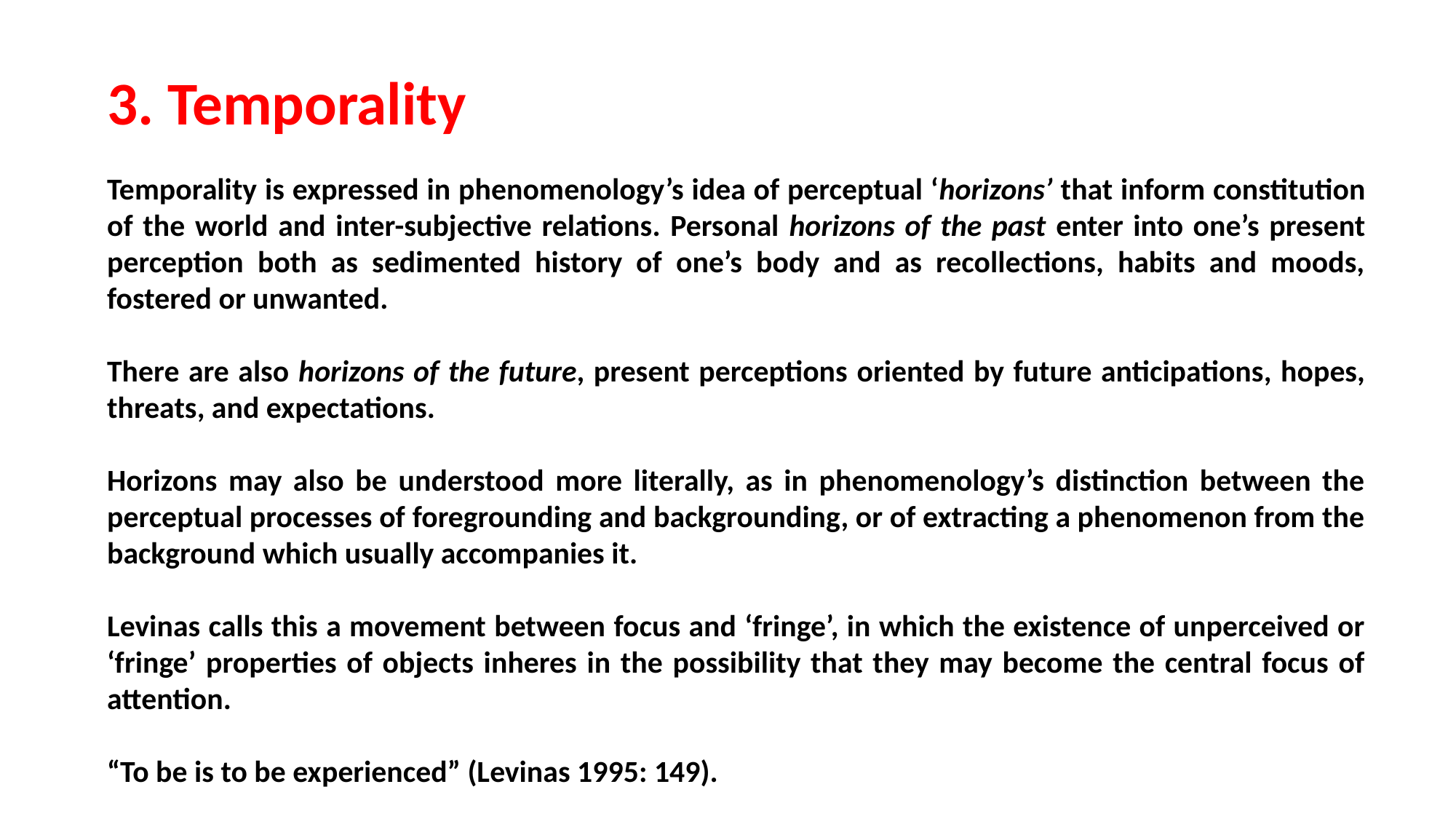

3. Temporality

Temporality is expressed in phenomenology’s idea of perceptual ‘horizons’ that inform constitution of the world and inter-subjective relations. Personal horizons of the past enter into one’s present perception both as sedimented history of one’s body and as recollections, habits and moods, fostered or unwanted.

There are also horizons of the future, present perceptions oriented by future anticipations, hopes, threats, and expectations.

Horizons may also be understood more literally, as in phenomenology’s distinction between the perceptual processes of foregrounding and backgrounding, or of extracting a phenomenon from the background which usually accompanies it.

Levinas calls this a movement between focus and ‘fringe’, in which the existence of unperceived or ‘fringe’ properties of objects inheres in the possibility that they may become the central focus of attention.

“To be is to be experienced” (Levinas 1995: 149).